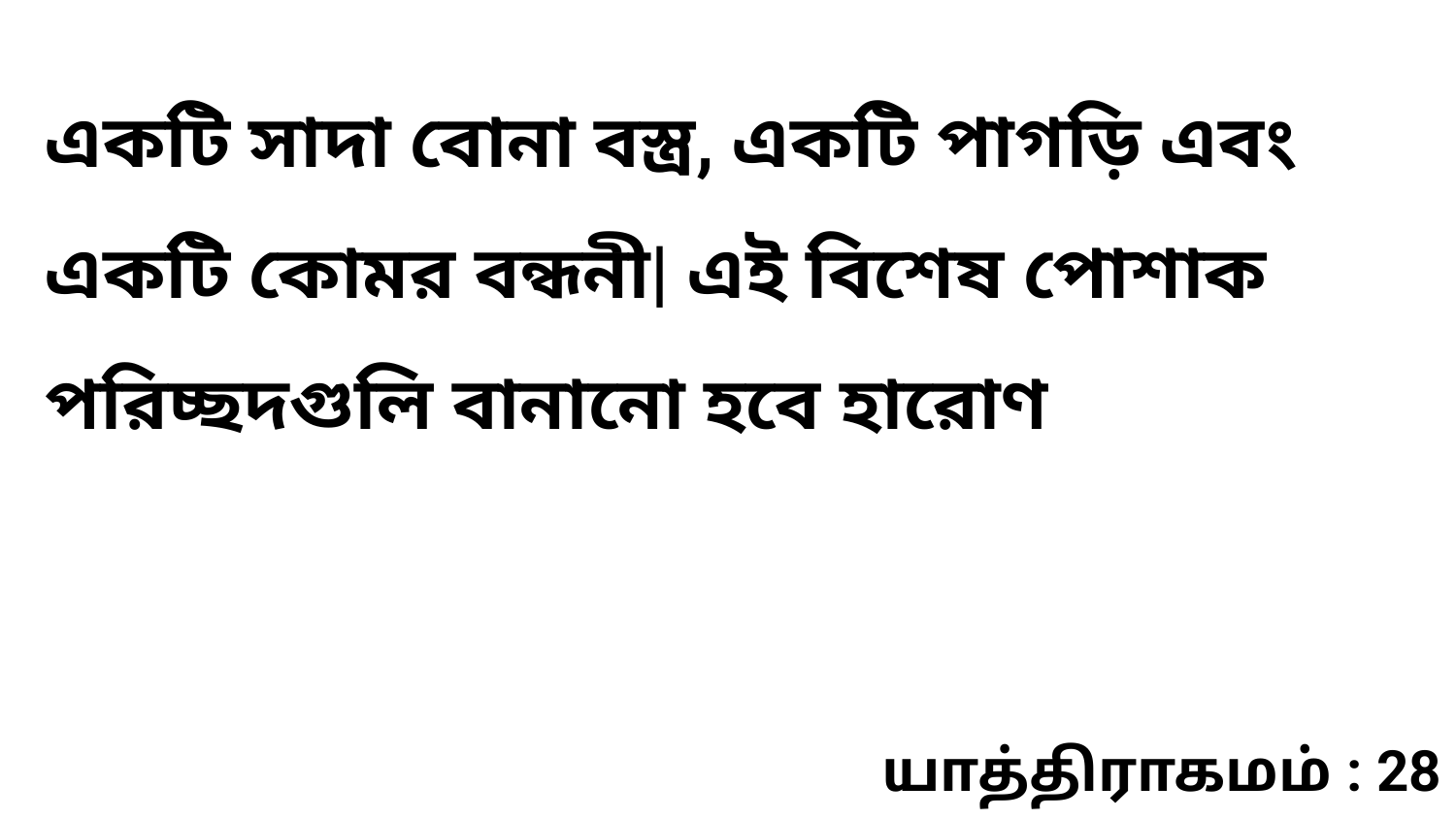

একটি সাদা বোনা বস্ত্র, একটি পাগড়ি এবং একটি কোমর বন্ধনী| এই বিশেষ পোশাক পরিচ্ছদগুলি বানানো হবে হারোণ
யாத்திராகமம் : 28